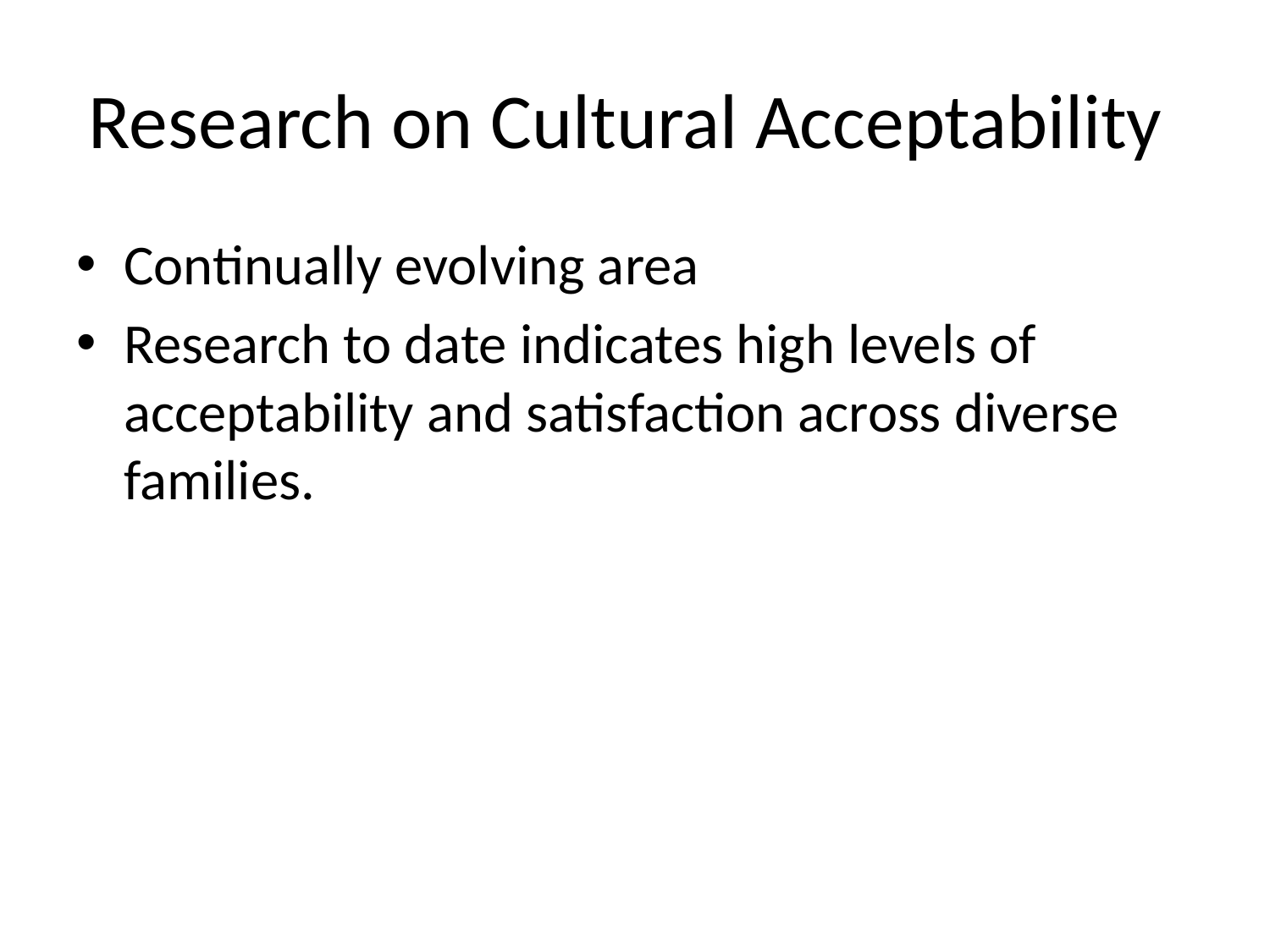

# Research on Cultural Acceptability
Continually evolving area
Research to date indicates high levels of acceptability and satisfaction across diverse families.